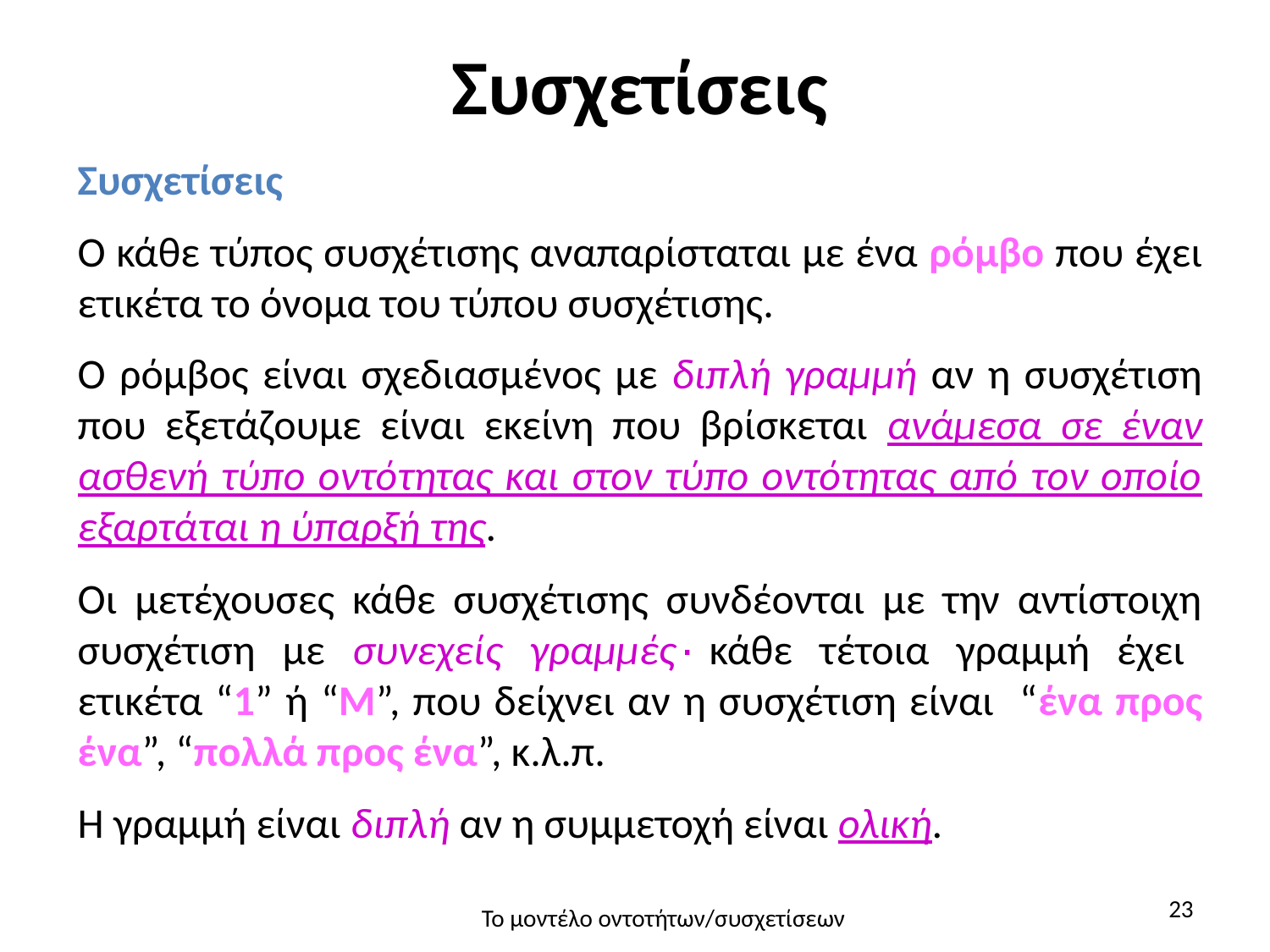

# Συσχετίσεις
Συσχετίσεις
Ο κάθε τύπος συσχέτισης αναπαρίσταται με ένα ρόμβο που έχει ετικέτα το όνομα του τύπου συσχέτισης.
Ο ρόμβος είναι σχεδιασμένος με διπλή γραμμή αν η συσχέτιση που εξετάζουμε είναι εκείνη που βρίσκεται ανάμεσα σε έναν ασθενή τύπο οντότητας και στον τύπο οντότητας από τον οποίο εξαρτάται η ύπαρξή της.
Οι μετέχουσες κάθε συσχέτισης συνδέονται με την αντίστοιχη συσχέτιση με συνεχείς γραμμές٠ κάθε τέτοια γραμμή έχει ετικέτα “1” ή “M”, που δείχνει αν η συσχέτιση είναι  “ένα προς ένα”, “πολλά προς ένα”, κ.λ.π.
Η γραμμή είναι διπλή αν η συμμετοχή είναι ολική.
23
Το μοντέλο οντοτήτων/συσχετίσεων